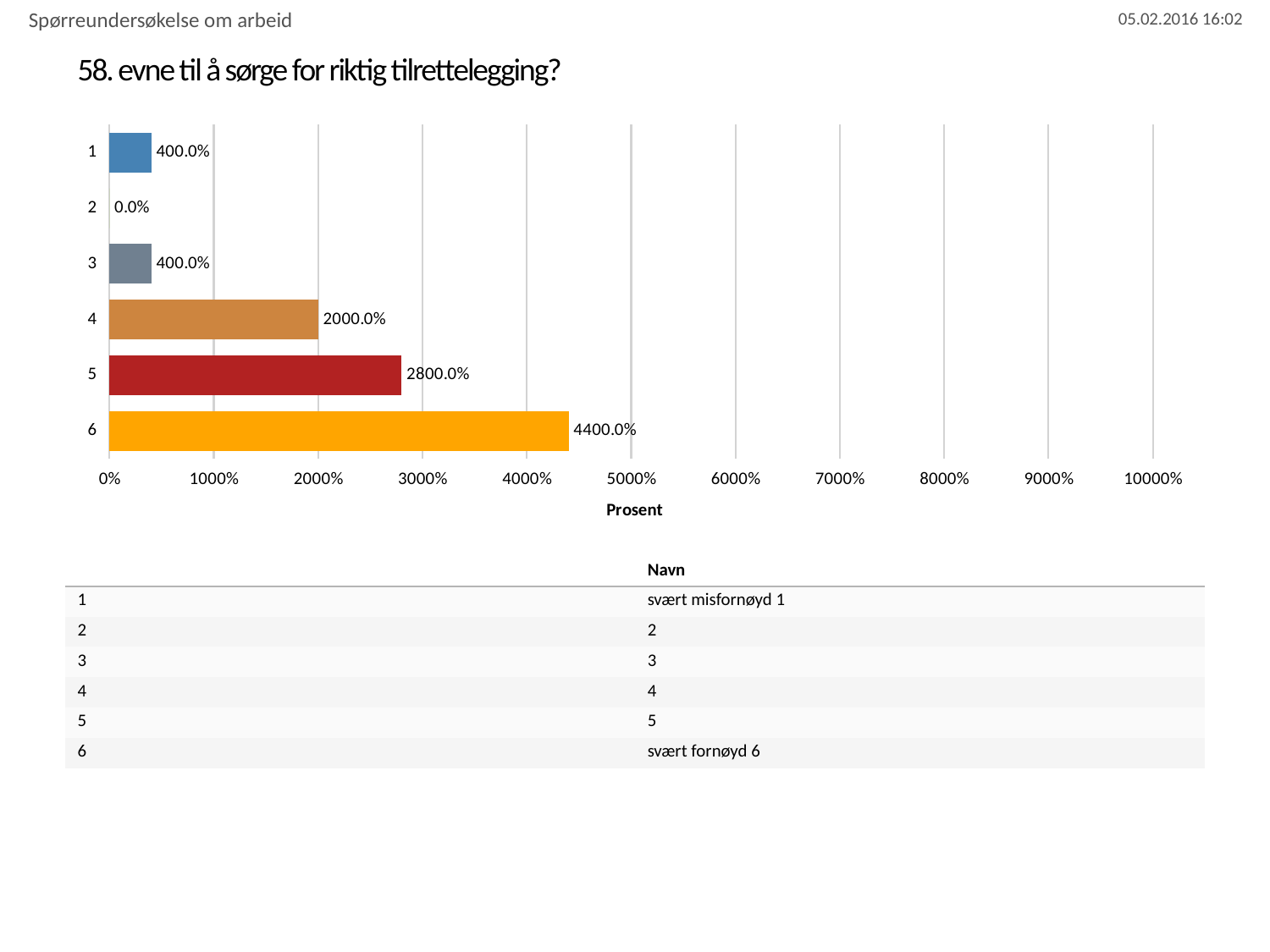

Spørreundersøkelse om arbeid
# 58. evne til å sørge for riktig tilrettelegging?

### Chart

| Category | evne til å sørge for riktig tilrettelegging? |
|---|---|
| 1 | 4.0 |
| 2 | 0.0 |
| 3 | 4.0 |
| 4 | 20.0 |
| 5 | 28.0 |
| 6 | 44.0 |
|  | Navn |
| --- | --- |
| 1 | svært misfornøyd 1 |
| 2 | 2 |
| 3 | 3 |
| 4 | 4 |
| 5 | 5 |
| 6 | svært fornøyd 6 |